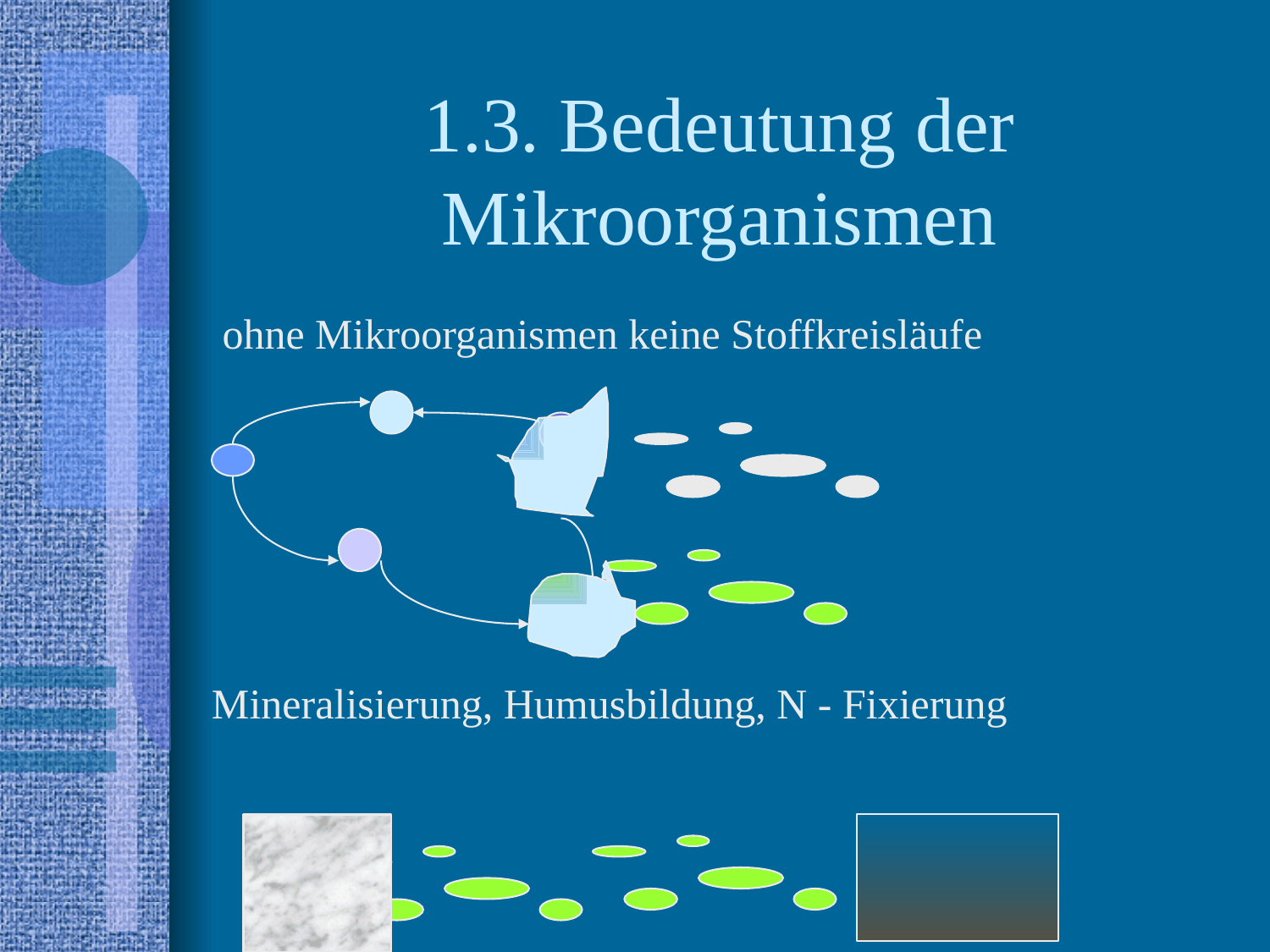

1.3. Bedeutung der Mikroorganismen
ohne Mikroorganismen keine Stoffkreisläufe

Mineralisierung, Humusbildung, N - Fixierung